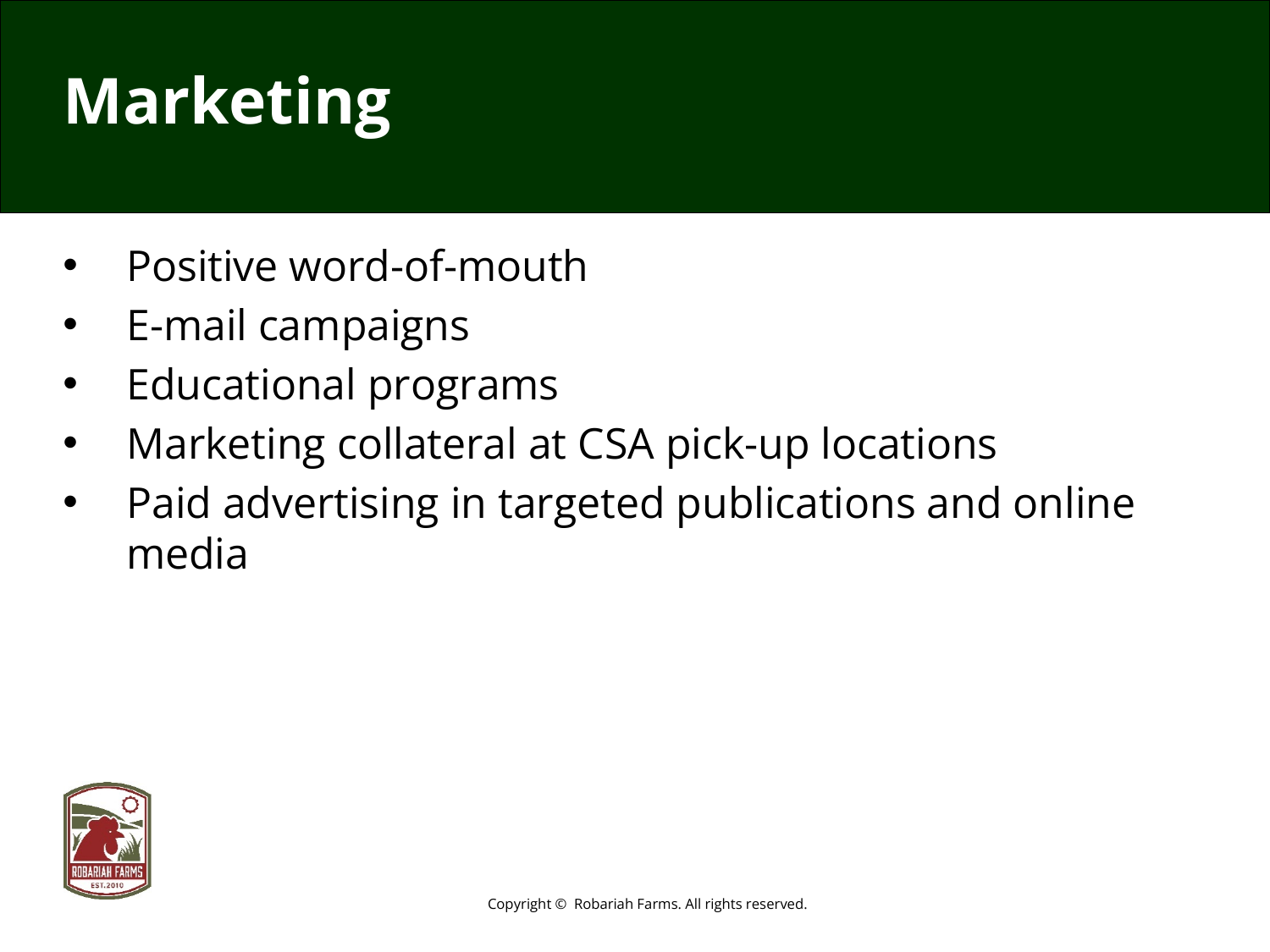

# Marketing
Positive word-of-mouth
E-mail campaigns
Educational programs
Marketing collateral at CSA pick-up locations
Paid advertising in targeted publications and online media
Copyright ©  Robariah Farms. All rights reserved.